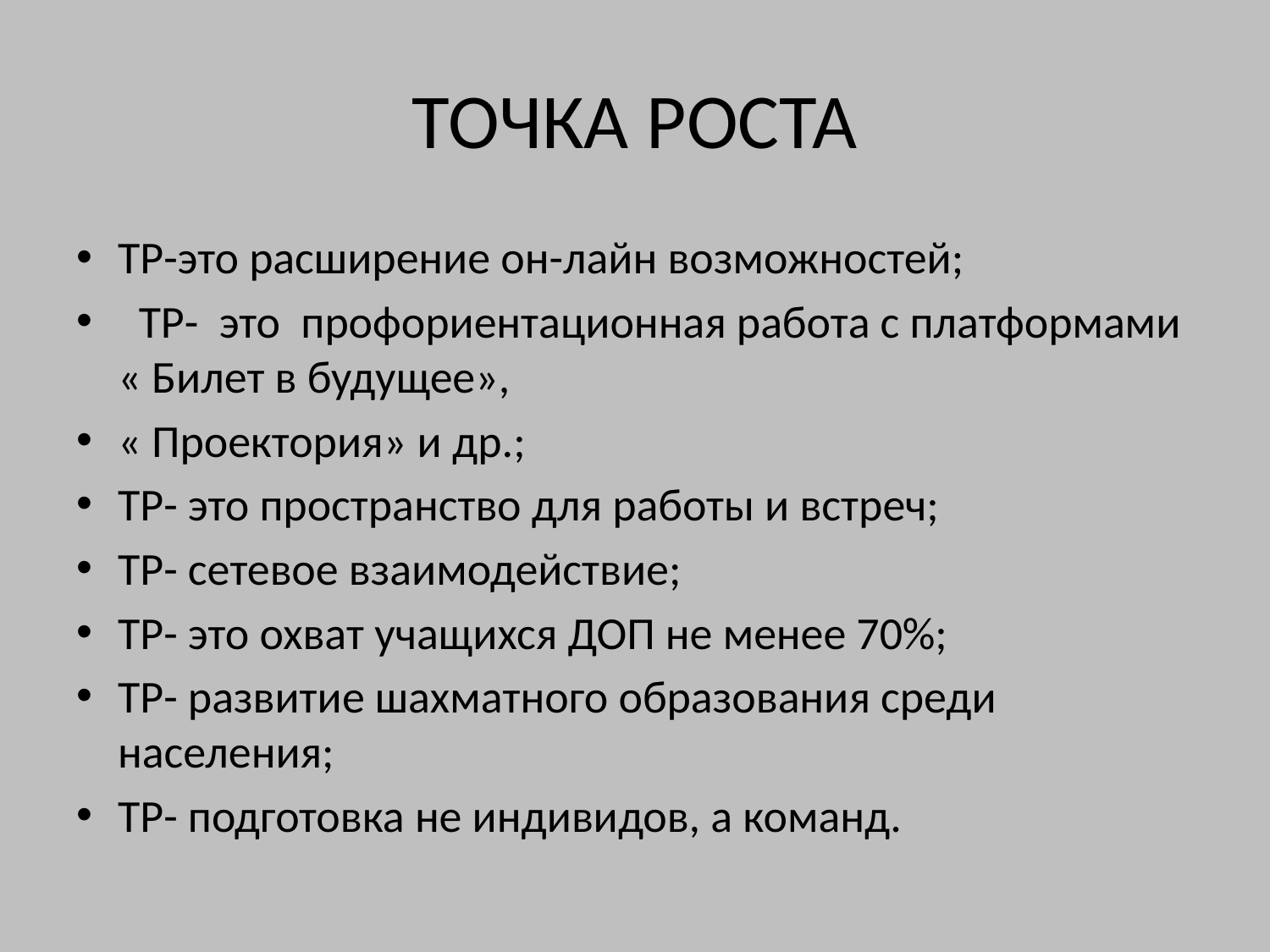

# ТОЧКА РОСТА
ТР-это расширение он-лайн возможностей;
  ТР-  это  профориентационная работа с платформами « Билет в будущее»,
« Проектория» и др.;
ТР- это пространство для работы и встреч;
ТР- сетевое взаимодействие;
ТР- это охват учащихся ДОП не менее 70%;
ТР- развитие шахматного образования среди населения;
ТР- подготовка не индивидов, а команд.